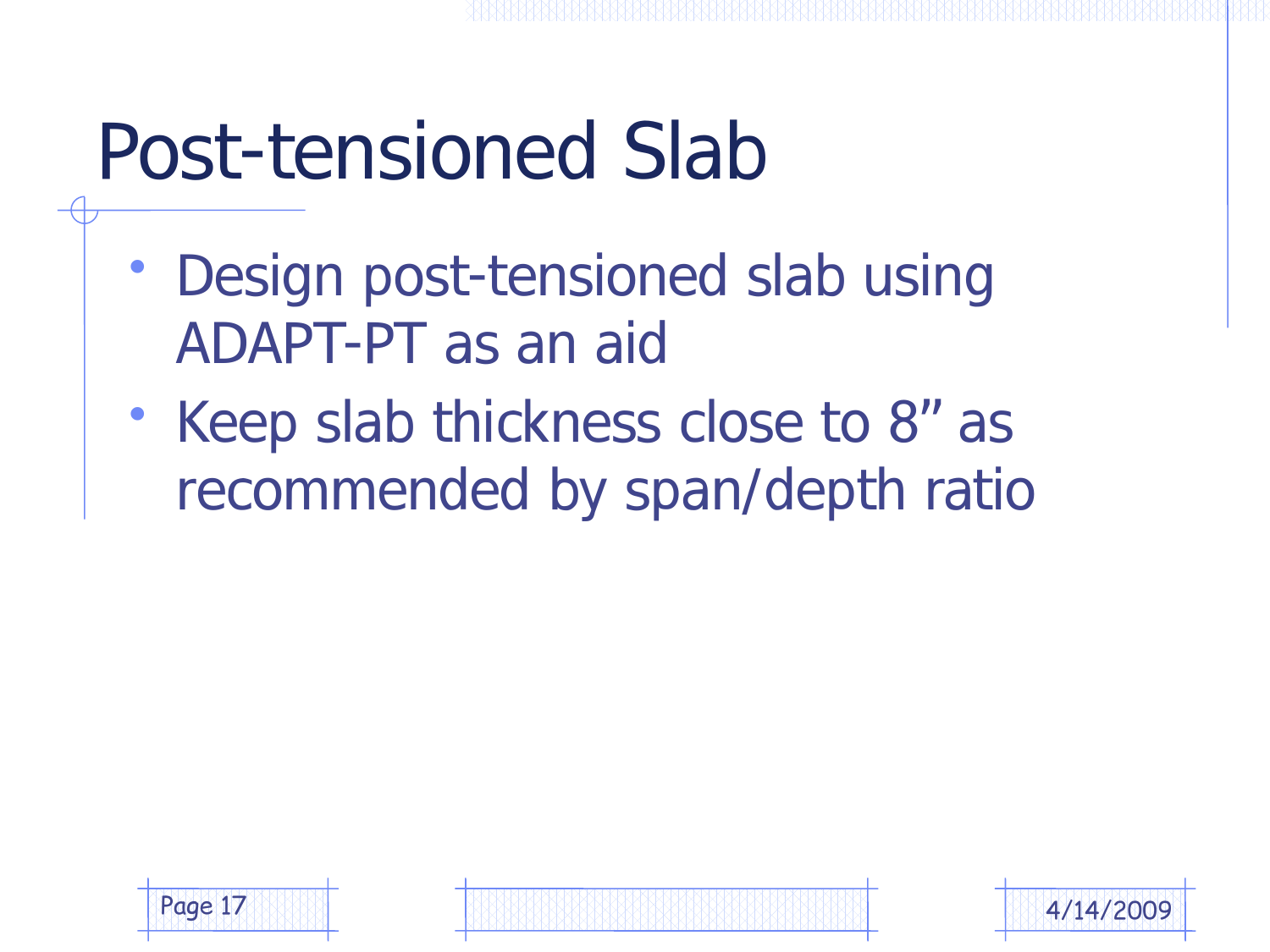

# Post-tensioned Slab
Design post-tensioned slab using ADAPT-PT as an aid
Keep slab thickness close to 8” as recommended by span/depth ratio

Page 17
4/14/2009